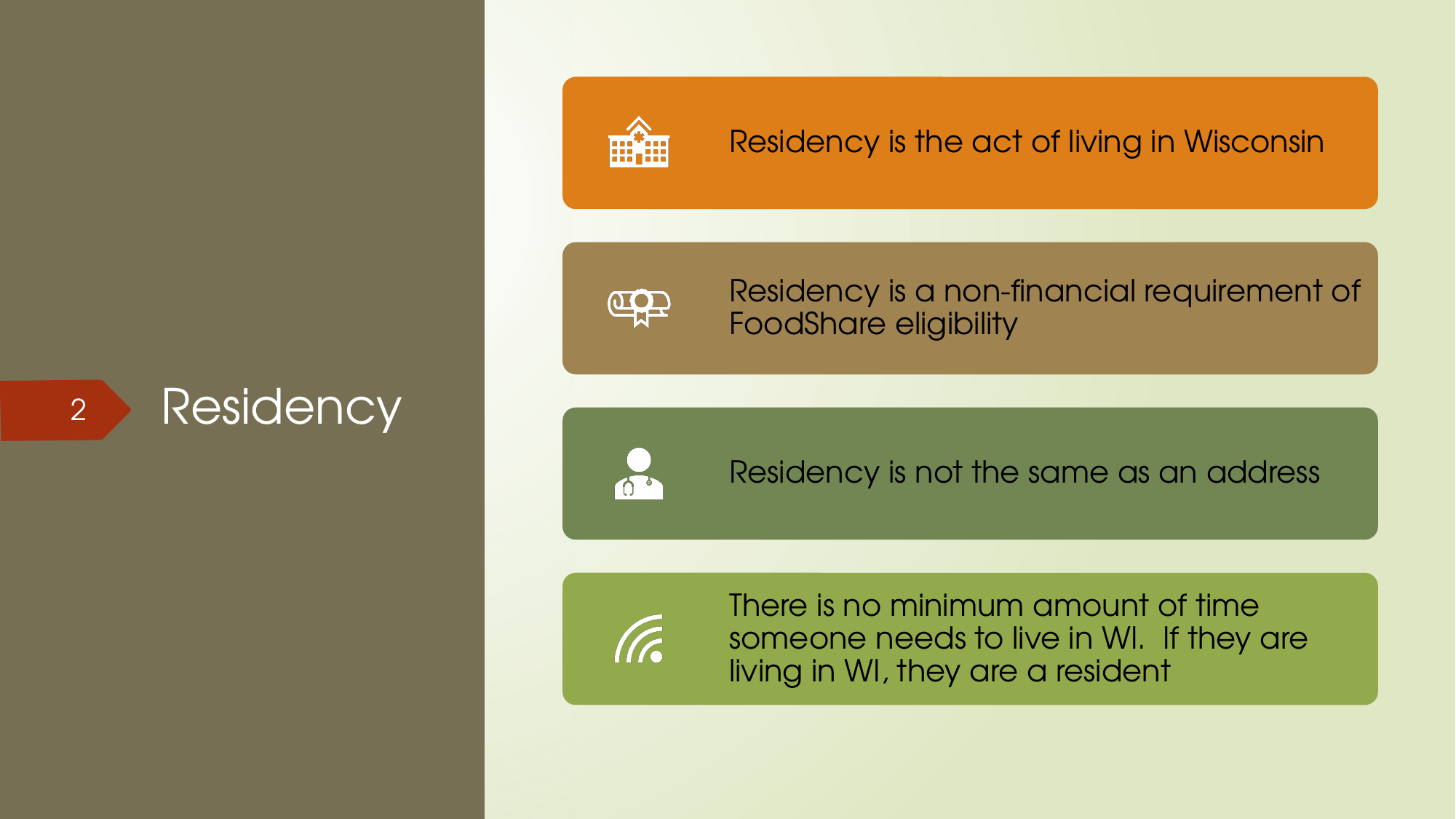

Residency is the act of living in Wisconsin
Residency is a non-financial requirement of FoodShare eligibility
Residency is not the same as an address
There is no minimum amount of time someone needs to live in WI.  If they are living in WI, they are a resident
# Residency

2